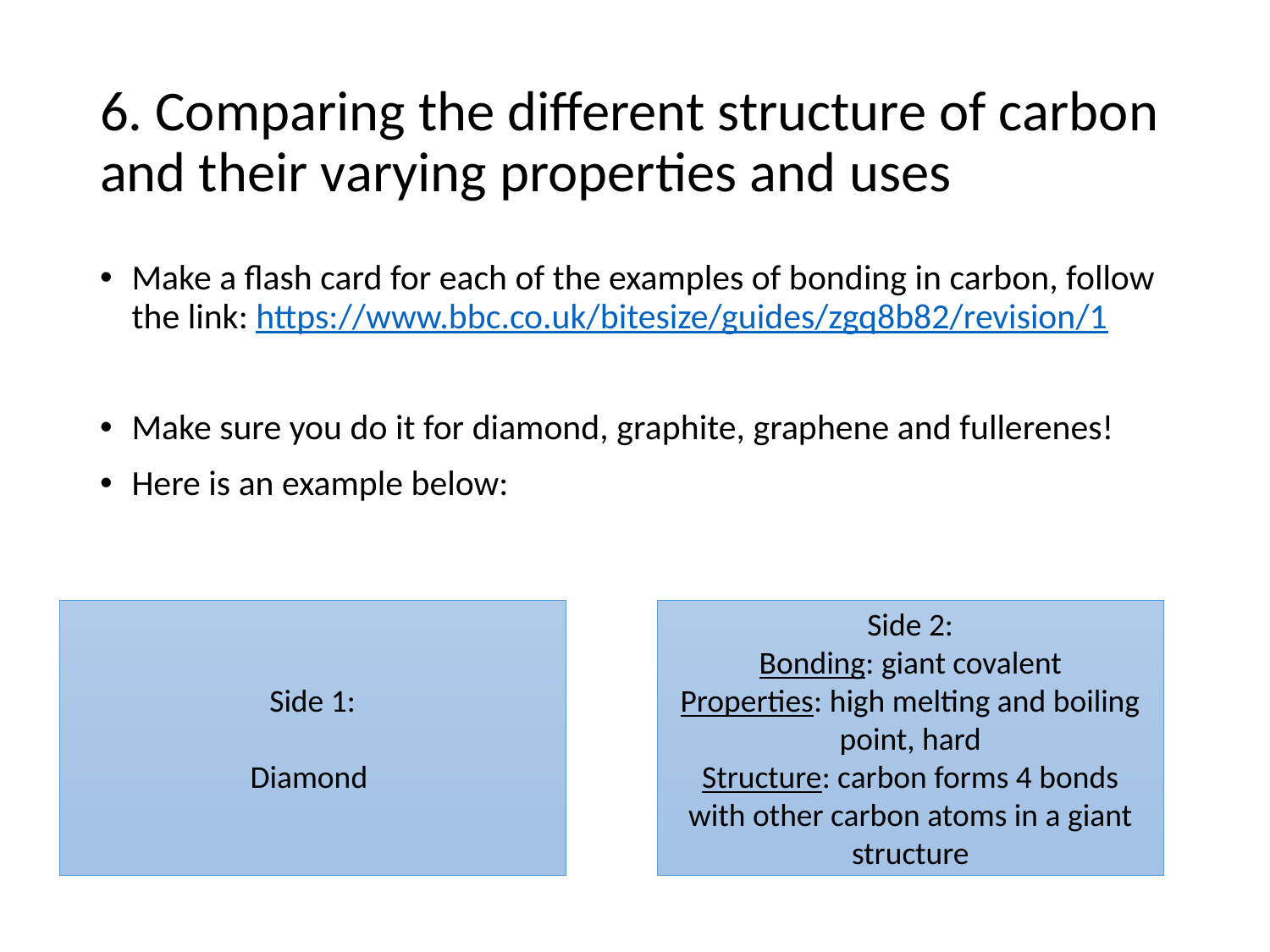

# 6. Comparing the different structure of carbon and their varying properties and uses
Make a flash card for each of the examples of bonding in carbon, follow the link: https://www.bbc.co.uk/bitesize/guides/zgq8b82/revision/1

Make sure you do it for diamond, graphite, graphene and fullerenes!
Here is an example below:
Side 2:
Bonding: giant covalent
Properties: high melting and boiling point, hard
Structure: carbon forms 4 bonds with other carbon atoms in a giant structure
Side 1:

Diamond